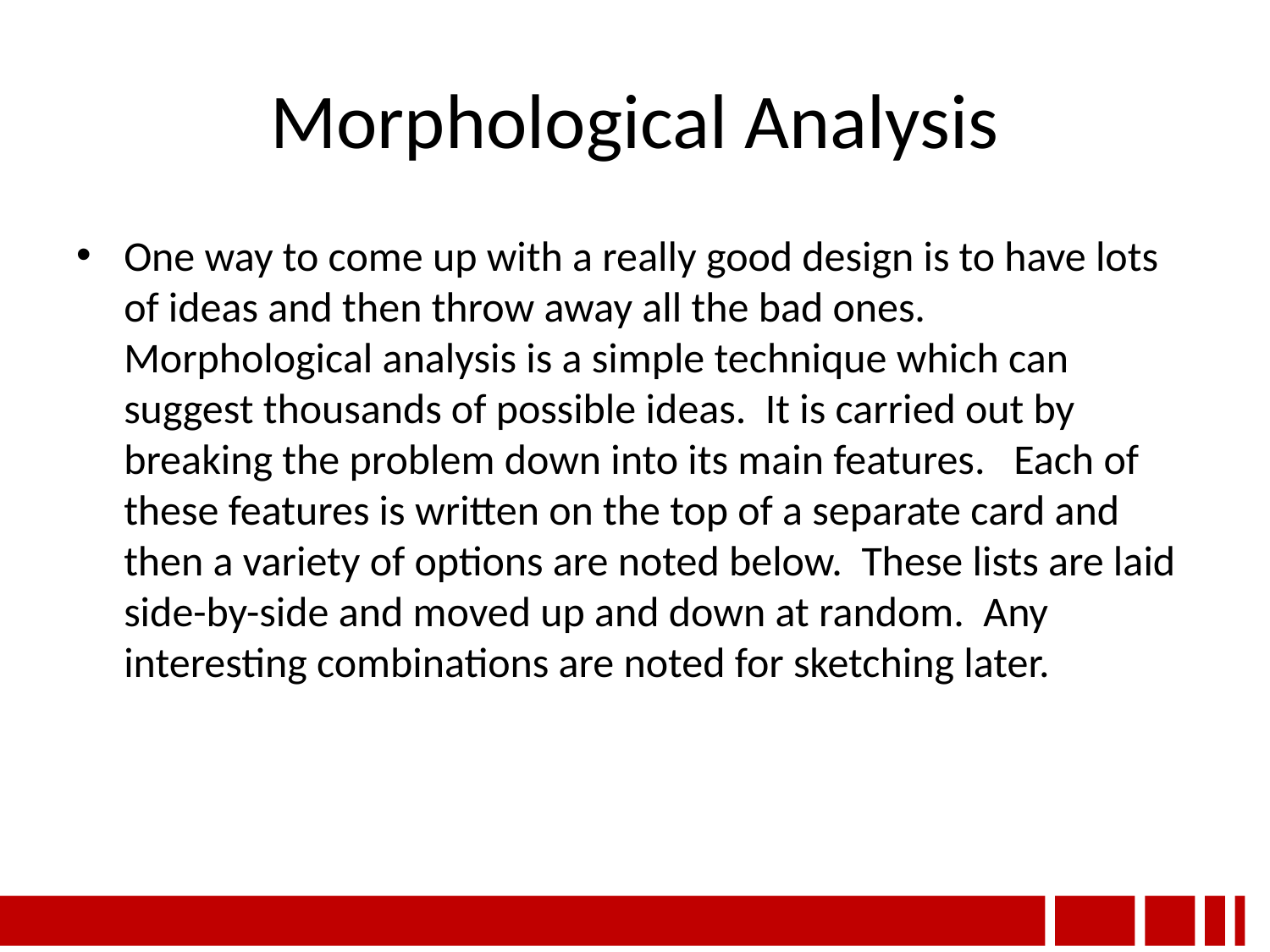

# Morphological Analysis
One way to come up with a really good design is to have lots of ideas and then throw away all the bad ones.  Morphological analysis is a simple technique which can suggest thousands of possible ideas.  It is carried out by breaking the problem down into its main features.   Each of these features is written on the top of a separate card and then a variety of options are noted below.  These lists are laid side-by-side and moved up and down at random.  Any interesting combinations are noted for sketching later.